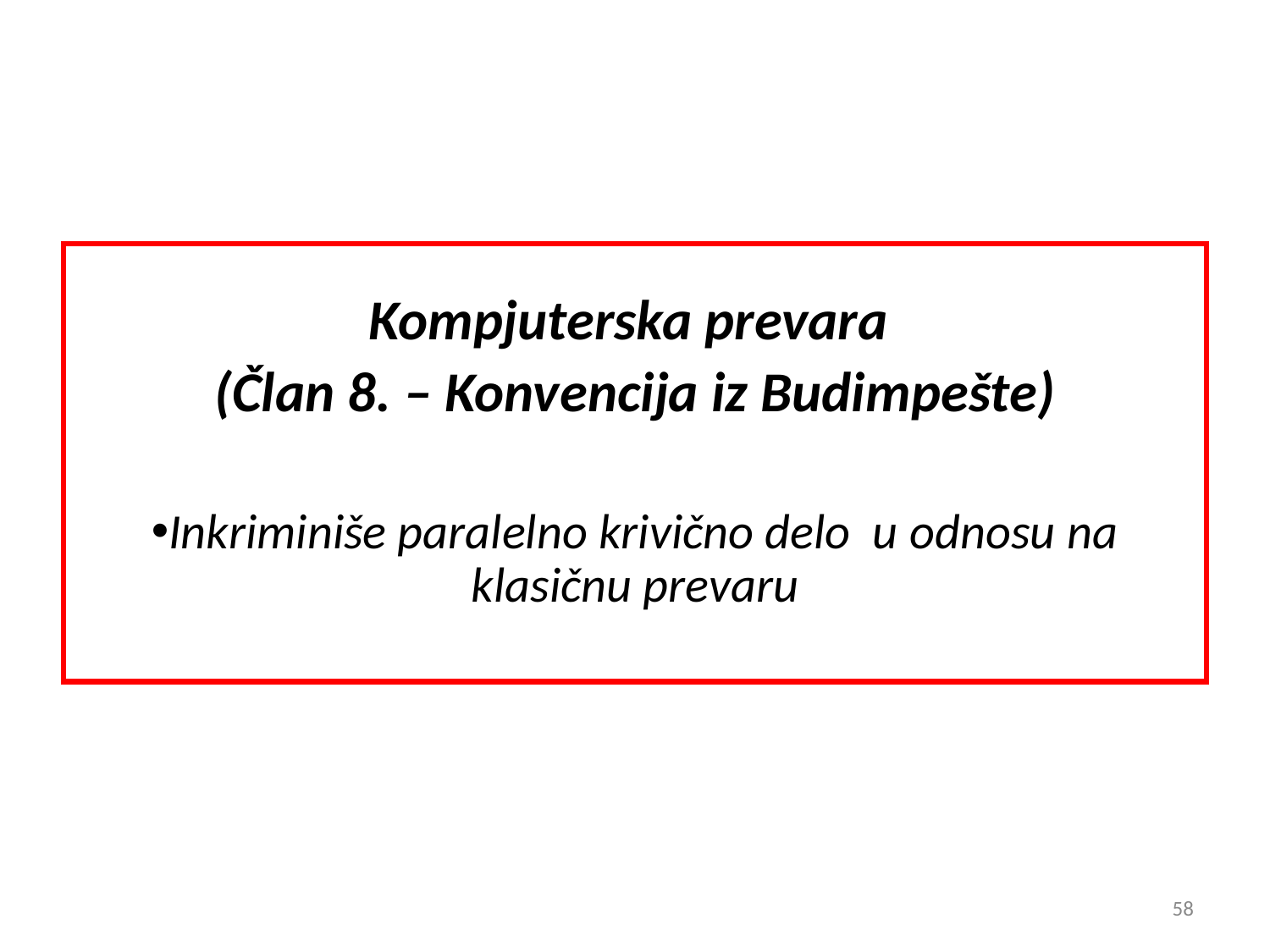

Kompjuterska prevara
(Član 8. – Konvencija iz Budimpešte)

Inkriminiše paralelno krivično delo  u odnosu na klasičnu prevaru
58